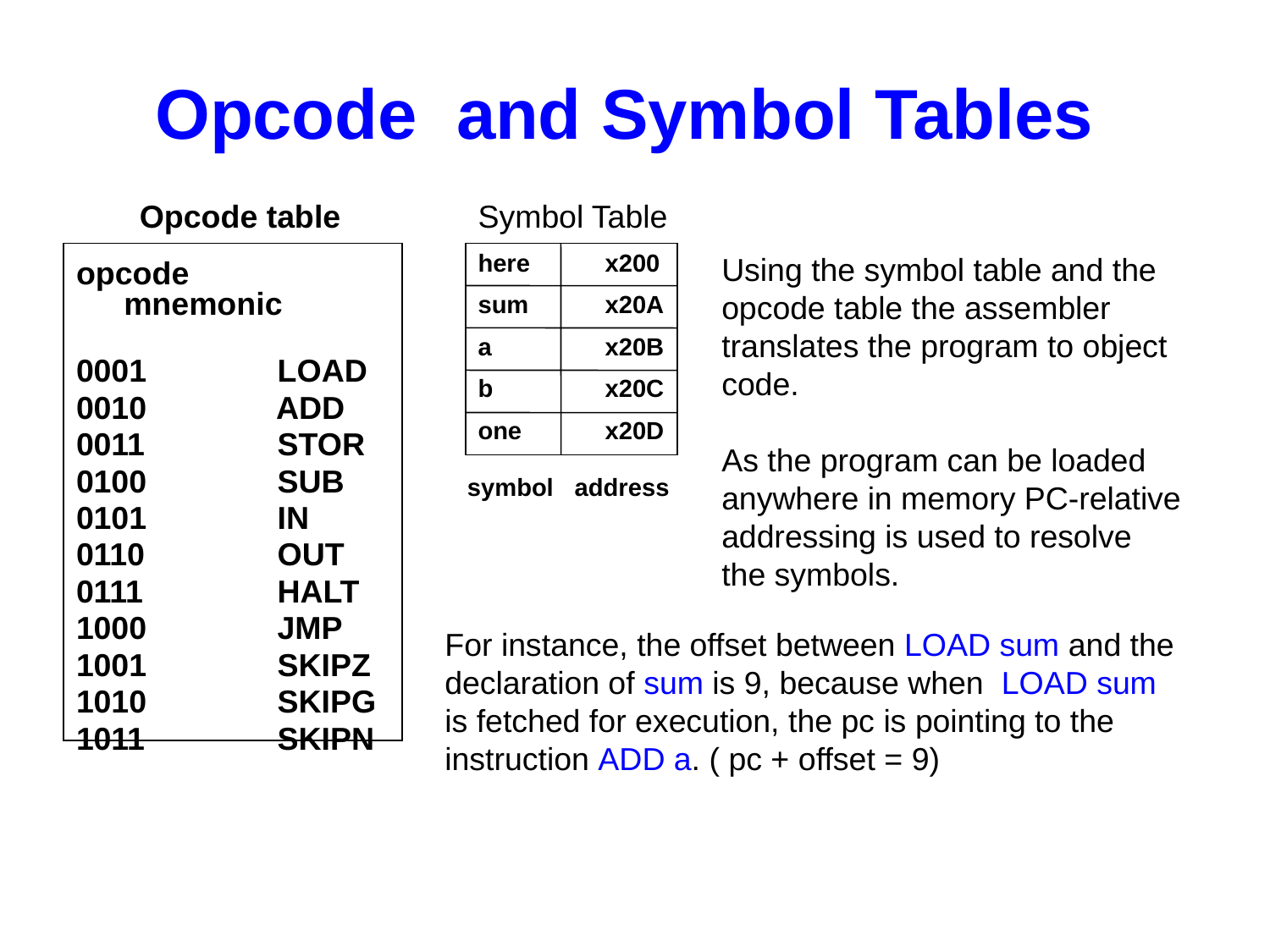

# Opcode  and Symbol Tables
Opcode table
Symbol Table
here	x200
sum	x20A
a	x20B
b	x20C
one	x20D

Using the symbol table and the
opcode table the assembler
translates the program to object
code.

As the program can be loaded
anywhere in memory PC-relative
addressing is used to resolve
the symbols.

opcode	   mnemonic
0001	   LOAD
0010	   ADD
0011 	   STOR
0100 	   SUB
0101 	   IN
0110 	   OUT
0111 	   HALT
1000	   JMP
1001	   SKIPZ
1010 	   SKIPG
1011 	   SKIPN

symbol   address
For instance, the offset between LOAD sum and the
declaration of sum is 9, because when  LOAD sum
is fetched for execution, the pc is pointing to the
instruction ADD a. ( pc + offset = 9)